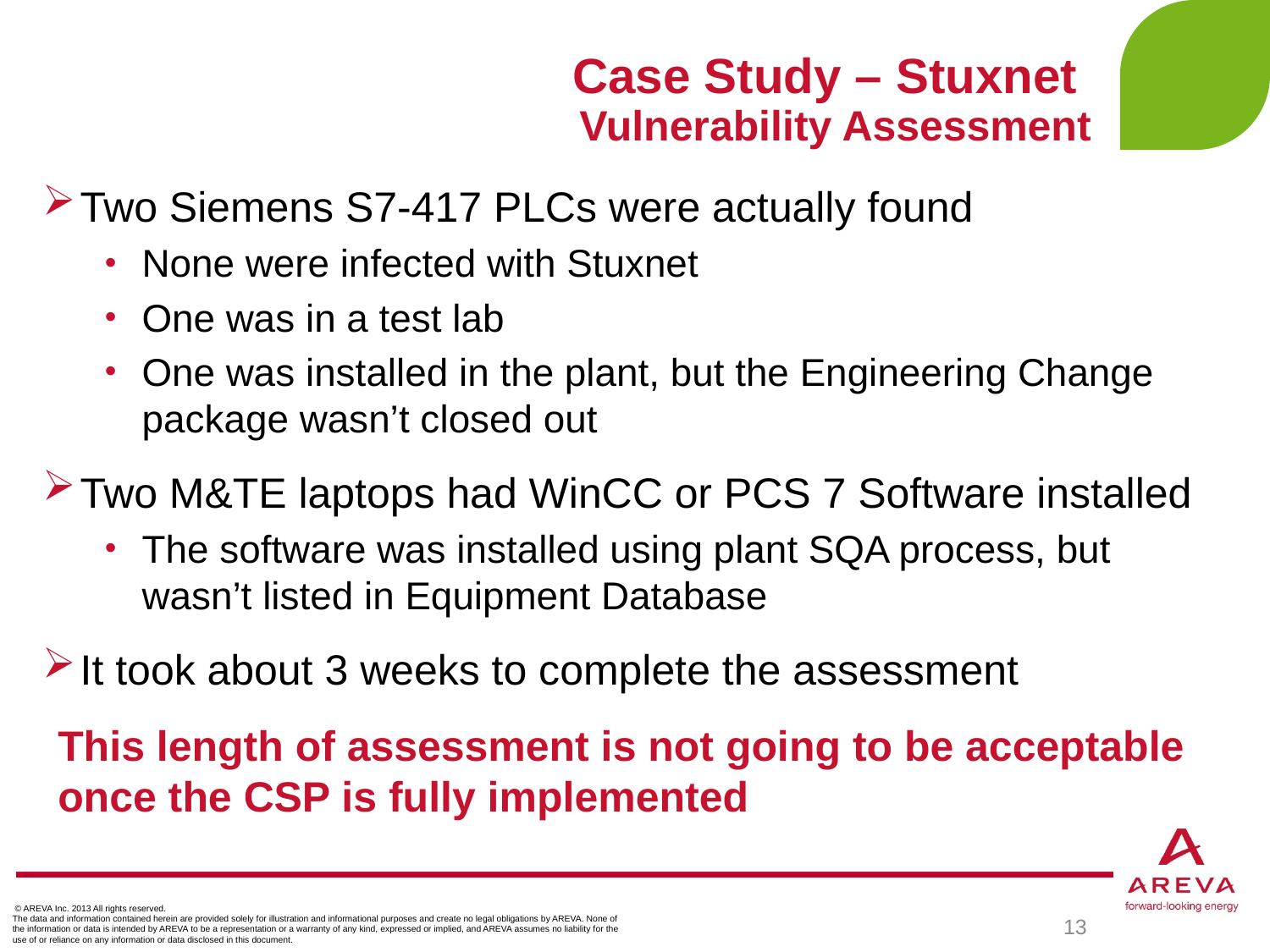

# Case Study – Stuxnet Vulnerability Assessment
Two Siemens S7-417 PLCs were actually found
None were infected with Stuxnet
One was in a test lab
One was installed in the plant, but the Engineering Change package wasn’t closed out
Two M&TE laptops had WinCC or PCS 7 Software installed
The software was installed using plant SQA process, but wasn’t listed in Equipment Database
It took about 3 weeks to complete the assessment
This length of assessment is not going to be acceptable once the CSP is fully implemented

 © AREVA Inc. 2013 All rights reserved.
The data and information contained herein are provided solely for illustration and informational purposes and create no legal obligations by AREVA. None of the information or data is intended by AREVA to be a representation or a warranty of any kind, expressed or implied, and AREVA assumes no liability for the use of or reliance on any information or data disclosed in this document.
13